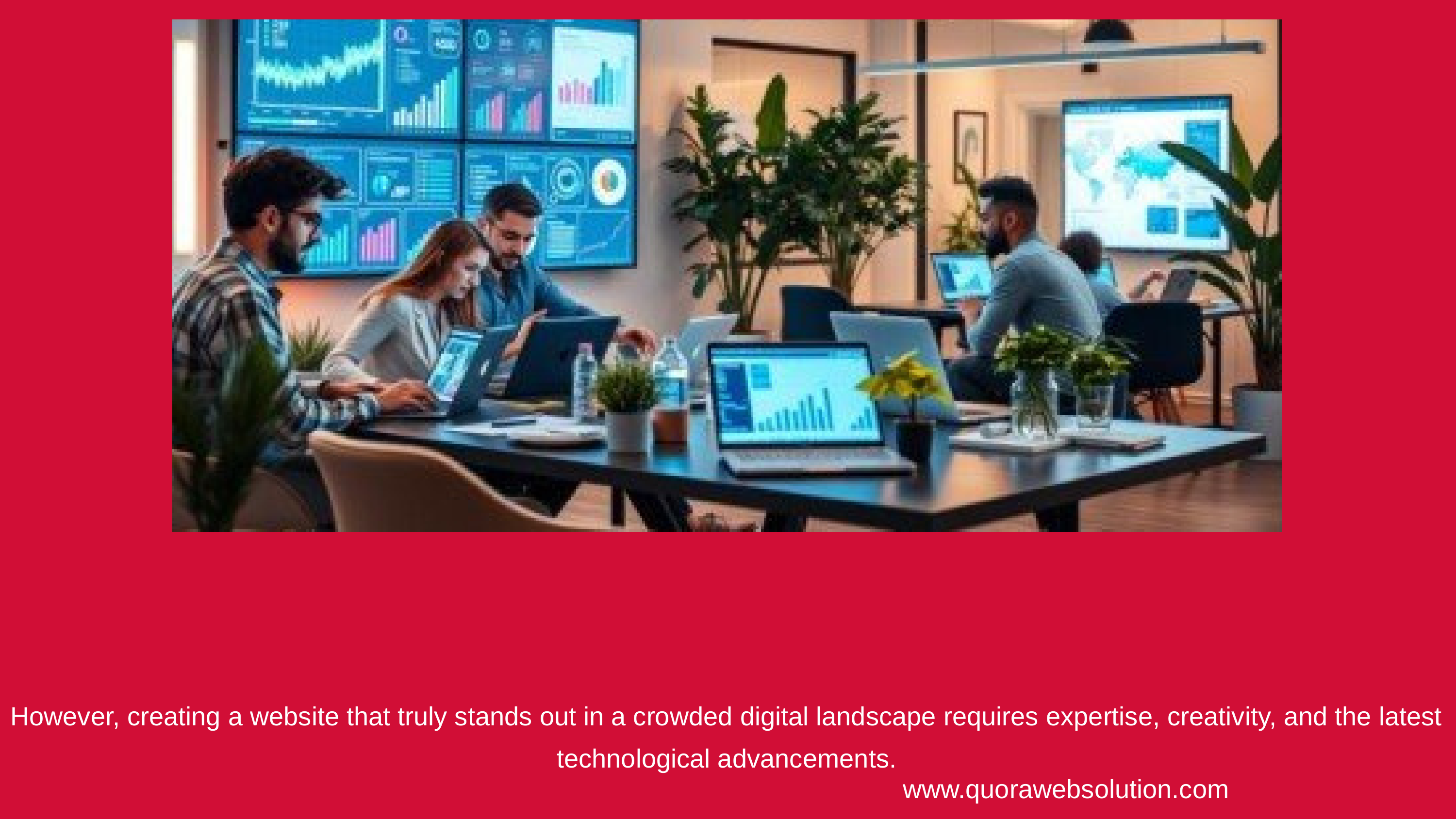

However, creating a website that truly stands out in a crowded digital landscape requires expertise, creativity, and the latest technological advancements.
www.quorawebsolution.com